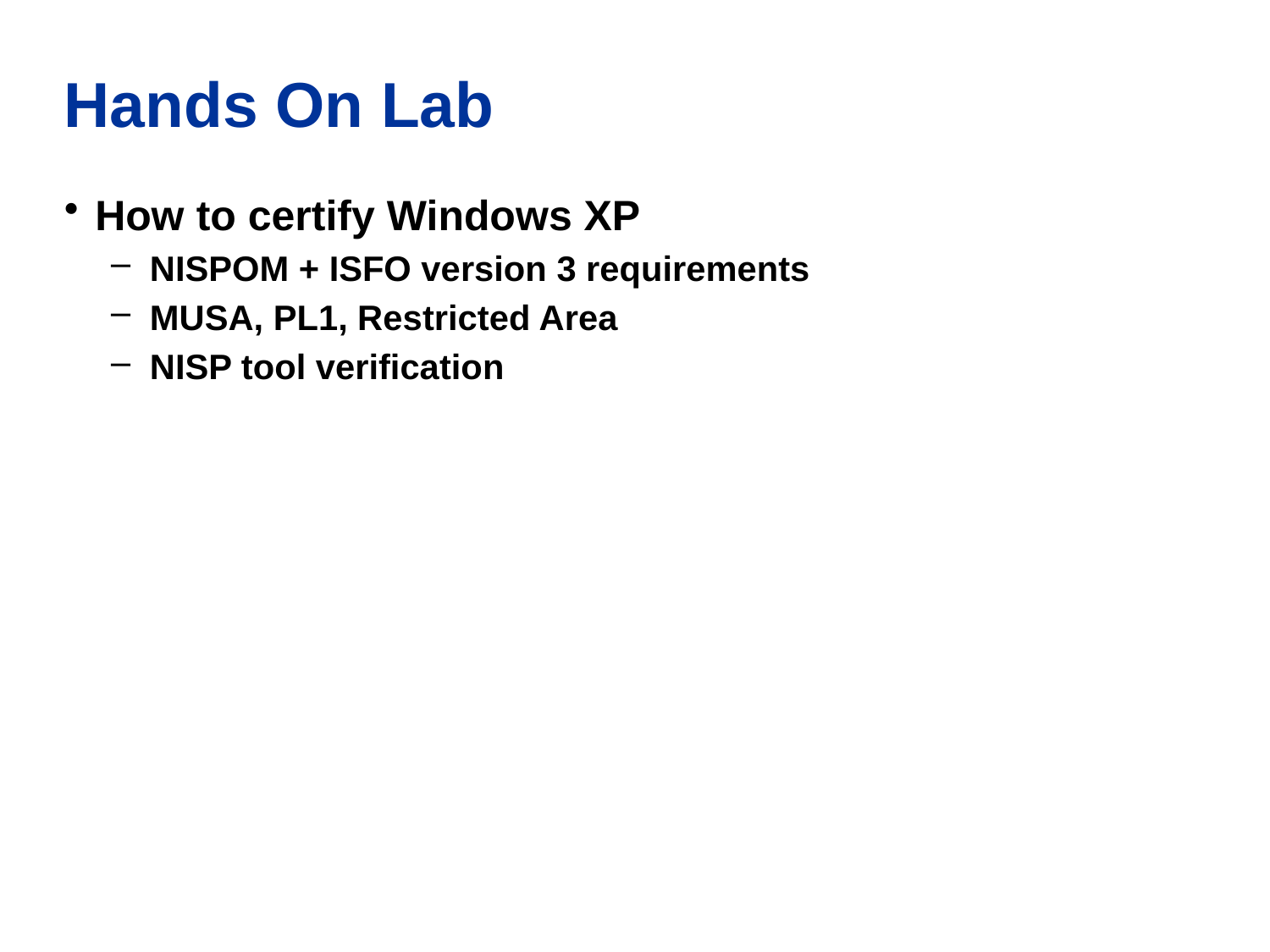

# Hands On Lab
How to certify Windows XP
NISPOM + ISFO version 3 requirements
MUSA, PL1, Restricted Area
NISP tool verification